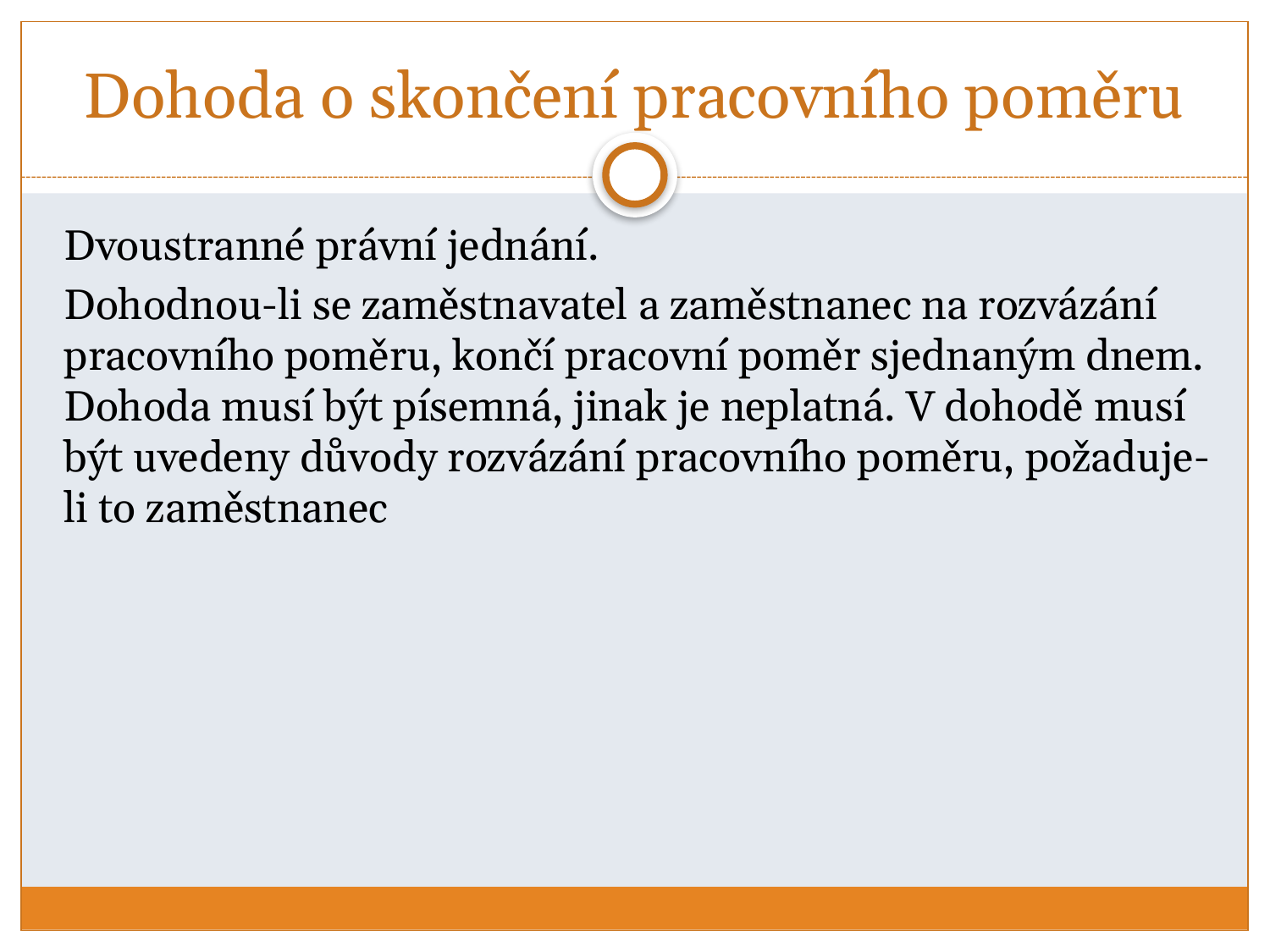

# Dohoda o skončení pracovního poměru
Dvoustranné právní jednání.
Dohodnou-li se zaměstnavatel a zaměstnanec na rozvázání pracovního poměru, končí pracovní poměr sjednaným dnem. Dohoda musí být písemná, jinak je neplatná. V dohodě musí být uvedeny důvody rozvázání pracovního poměru, požaduje-li to zaměstnanec